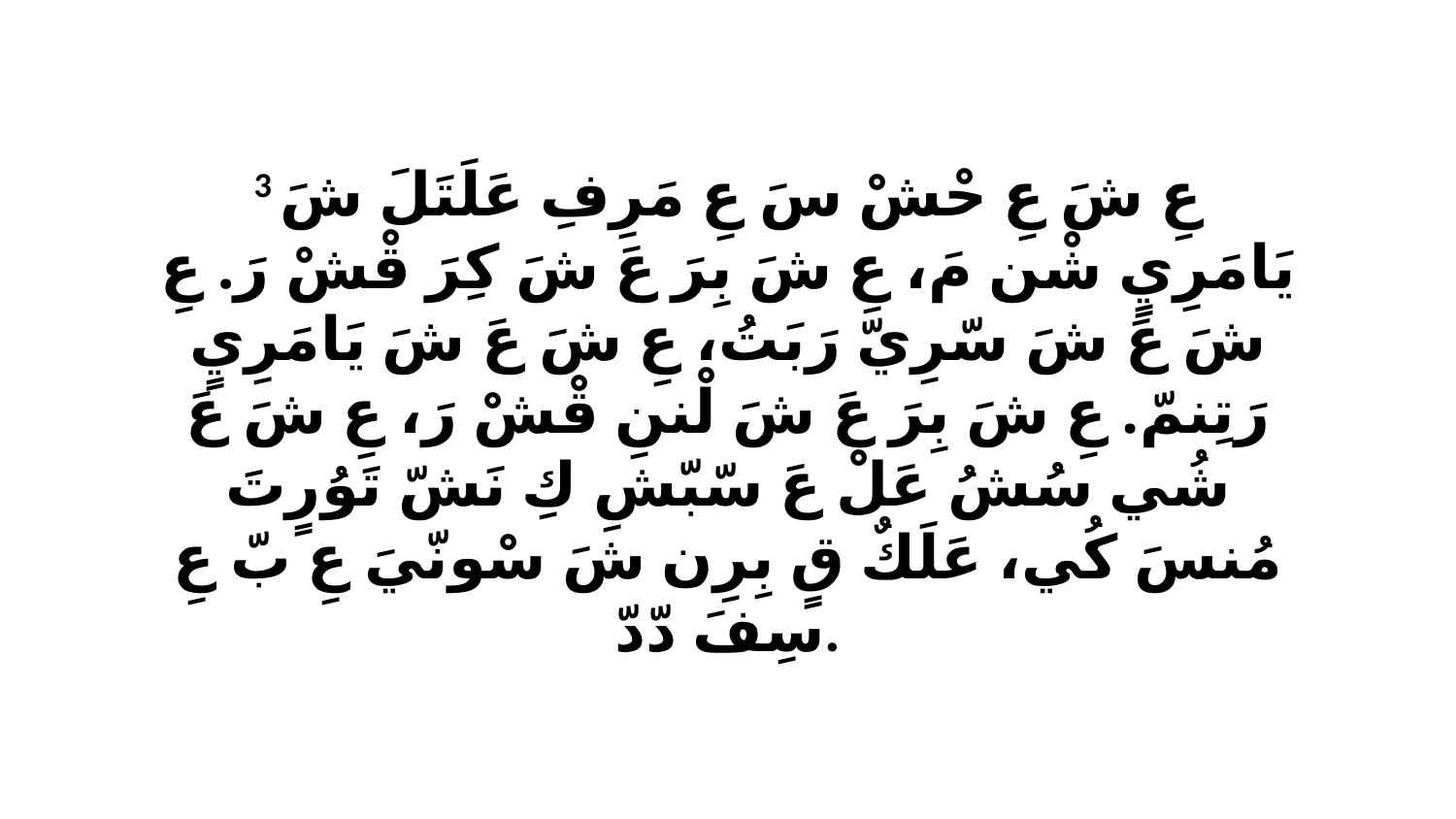

3 عِ شَ عِ حْشْ سَ عِ مَرِفِ عَلَتَلَ شَ يَامَرِيٍ شْن مَ، عِ شَ بِرَ عَ شَ كِرَ قْشْ رَ. عِ شَ عَ شَ سّرِيّ رَبَتُ، عِ شَ عَ شَ يَامَرِيٍ رَتِنمّ. عِ شَ بِرَ عَ شَ لْننِ قْشْ رَ، عِ شَ عَ شُي سُشُ عَلْ عَ سّبّشِ كِ نَشّ تَوُرٍتَ مُنسَ كُي، عَلَكٌ قٍ بِرِن شَ سْونّيَ عِ بّ عِ سِفَ دّدّ.